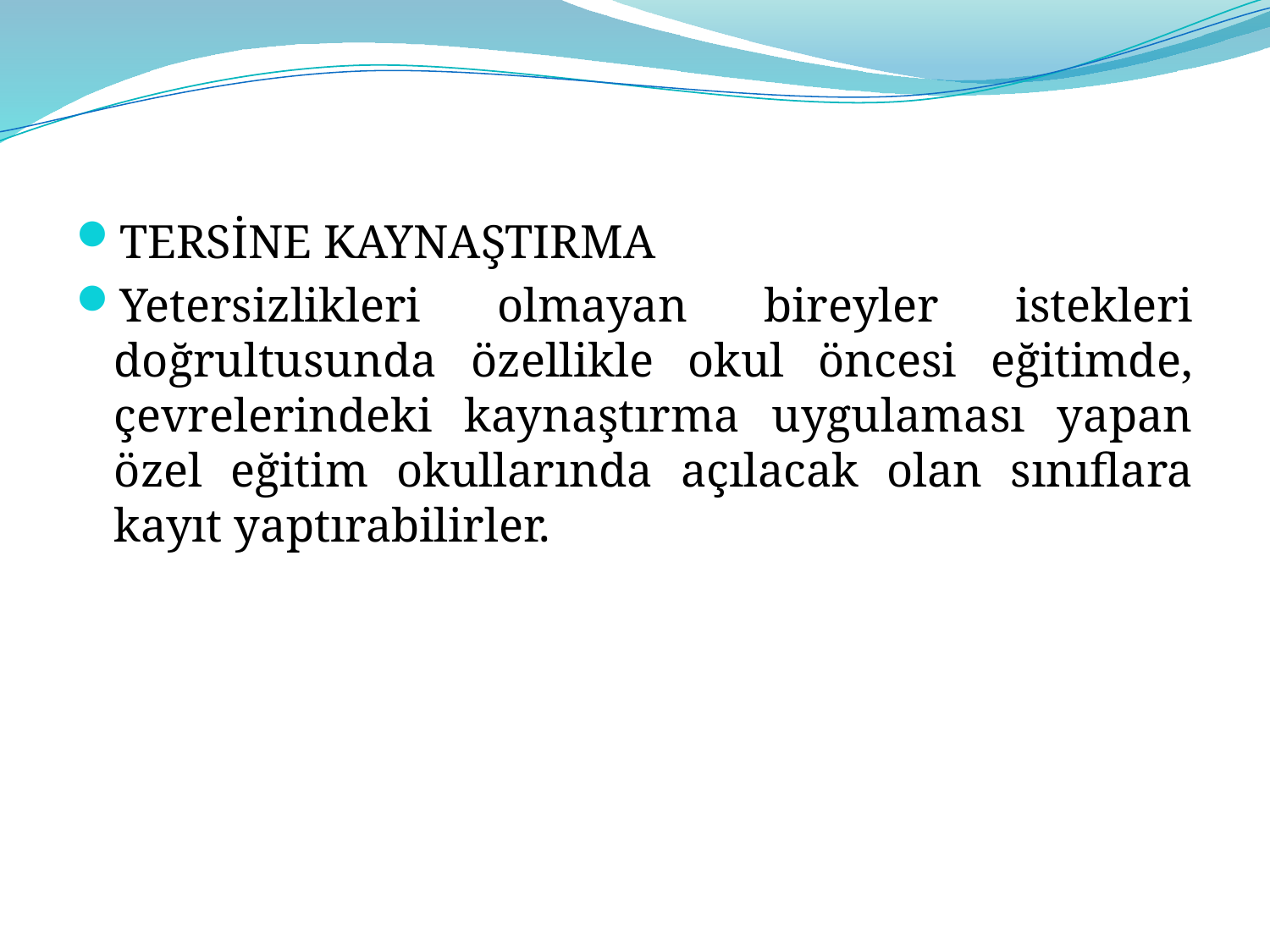

TERSİNE KAYNAŞTIRMA
Yetersizlikleri olmayan bireyler istekleri doğrultusunda özellikle okul öncesi eğitimde, çevrelerindeki kaynaştırma uygulaması yapan özel eğitim okullarında açılacak olan sınıflara kayıt yaptırabilirler.